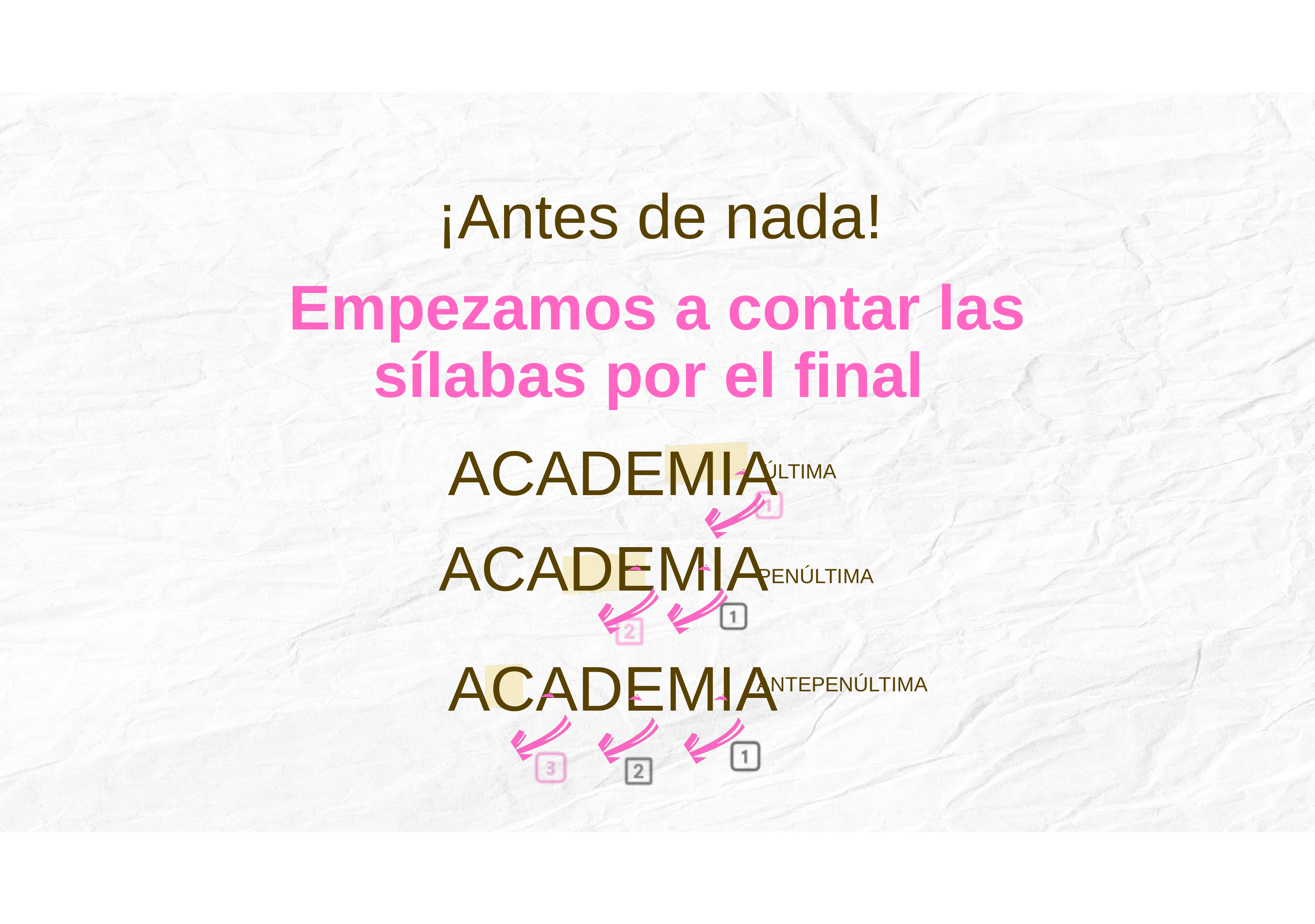

¡Antes de nada!
Empezamos a contar las sílabas por el final
ACADEMIA

ÚLTIMA

ACADEMIA
PENÚLTIMA

ACADEMIA
ANTEPENÚLTIMA